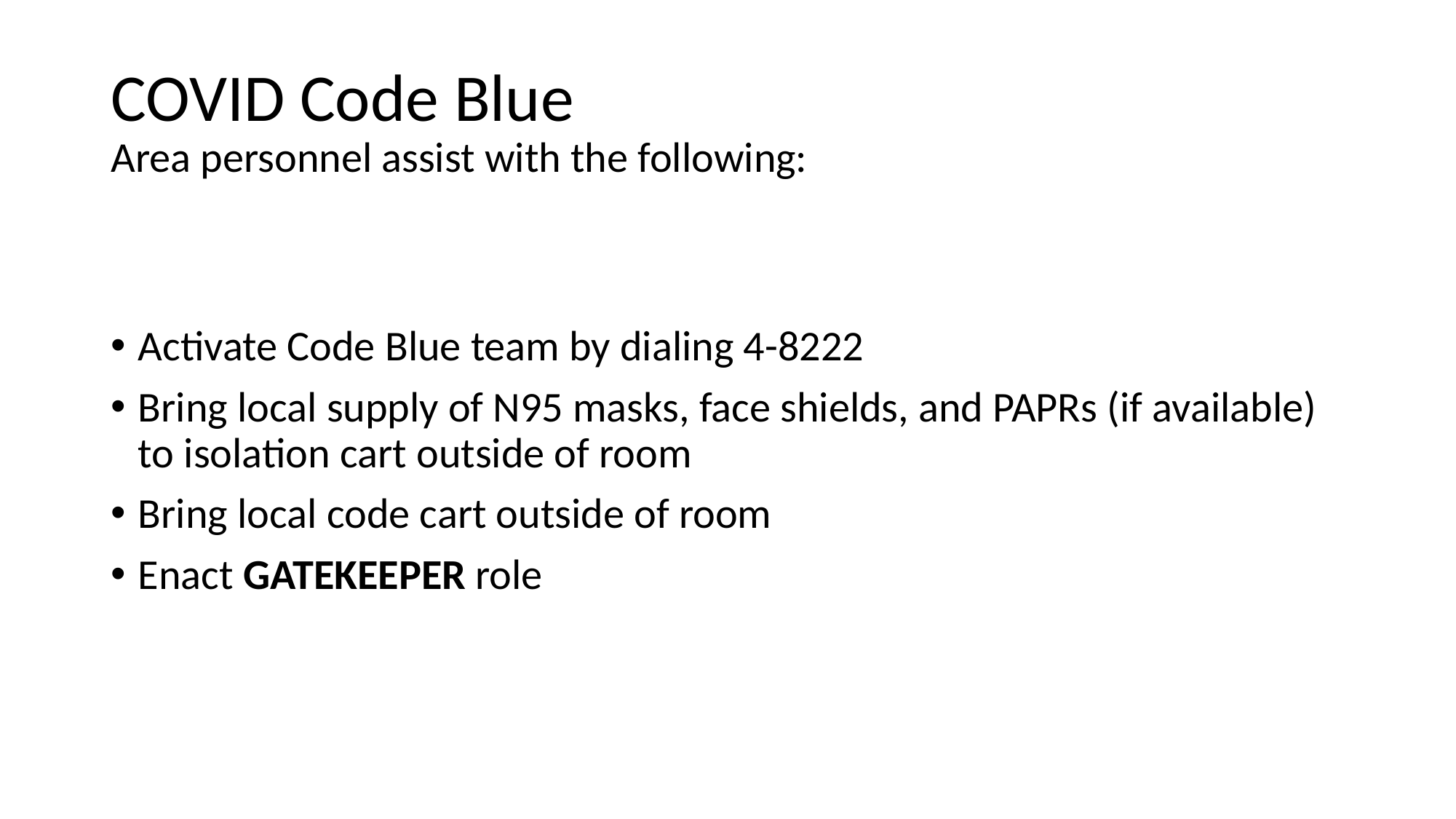

# COVID Code Blue Area personnel assist with the following:
Activate Code Blue team by dialing 4-8222
Bring local supply of N95 masks, face shields, and PAPRs (if available) to isolation cart outside of room
Bring local code cart outside of room
Enact GATEKEEPER role